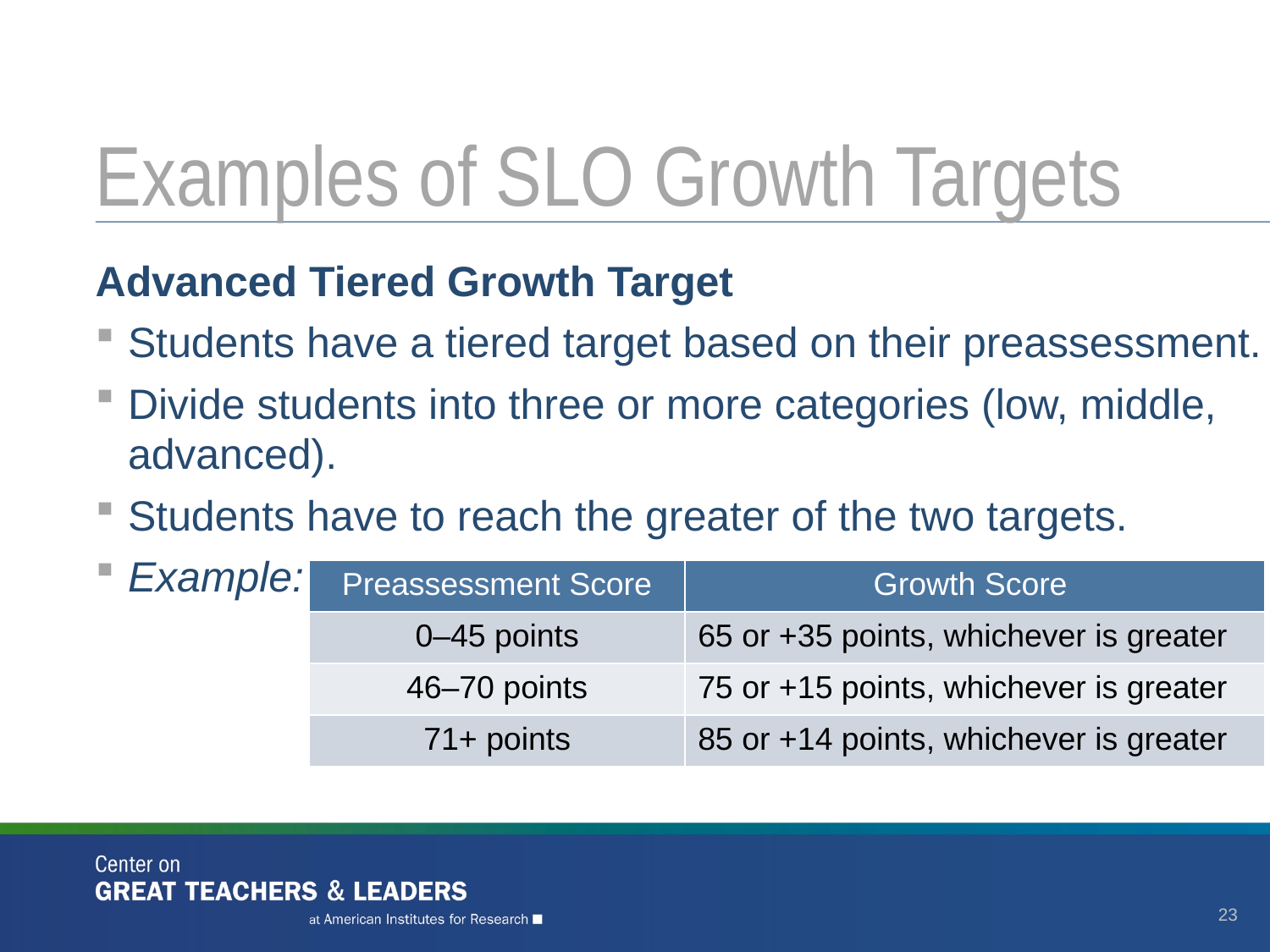

# Examples of SLO Growth Targets
Advanced Tiered Growth Target
Students have a tiered target based on their preassessment.
Divide students into three or more categories (low, middle, advanced).
Students have to reach the greater of the two targets.
Example:
| Preassessment Score | Growth Score |
| --- | --- |
| 0–45 points | 65 or +35 points, whichever is greater |
| 46–70 points | 75 or +15 points, whichever is greater |
| 71+ points | 85 or +14 points, whichever is greater |
23